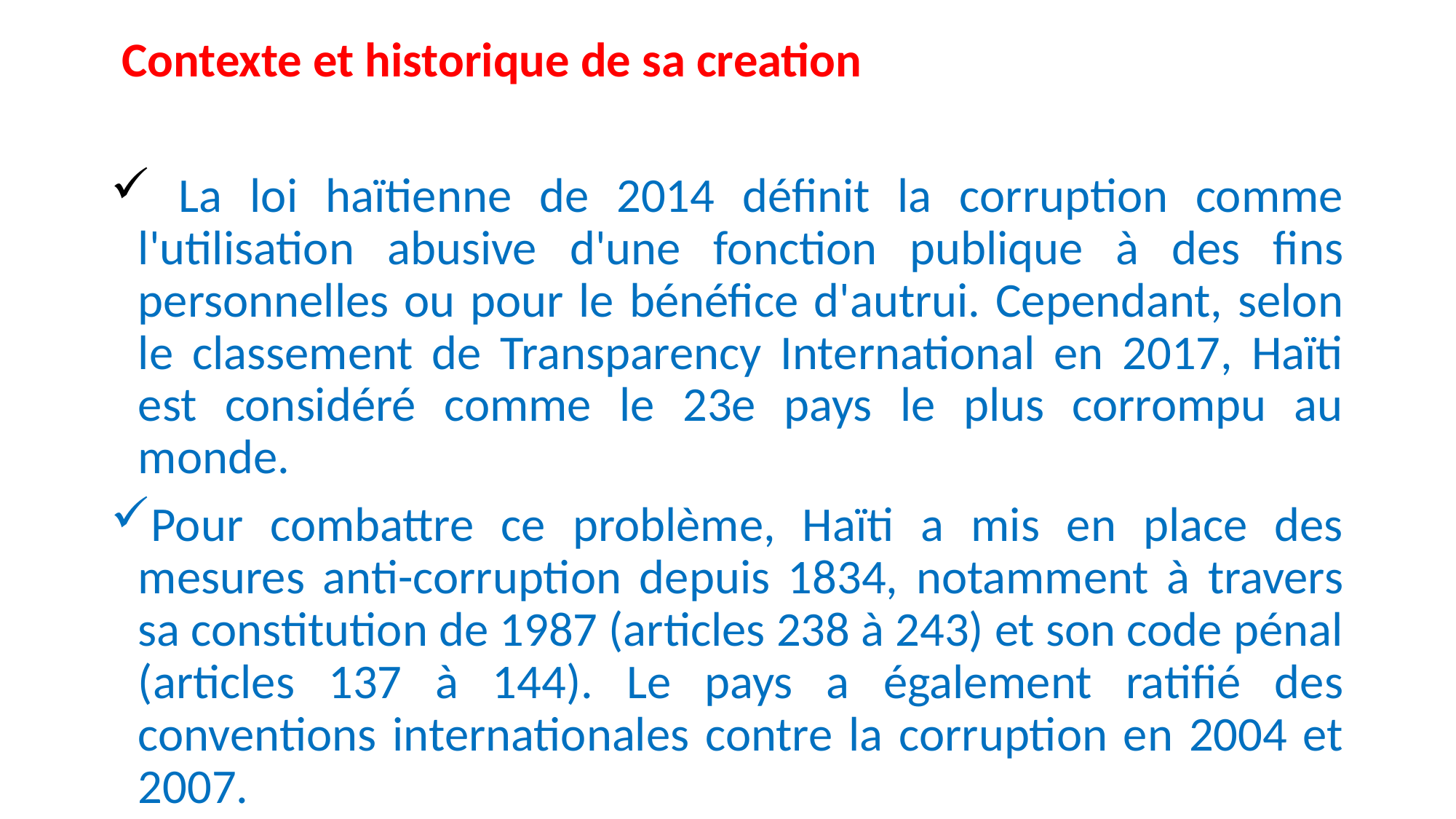

Contexte et historique de sa creation

 La loi haïtienne de 2014 définit la corruption comme l'utilisation abusive d'une fonction publique à des fins personnelles ou pour le bénéfice d'autrui. Cependant, selon le classement de Transparency International en 2017, Haïti est considéré comme le 23e pays le plus corrompu au monde.
Pour combattre ce problème, Haïti a mis en place des mesures anti-corruption depuis 1834, notamment à travers sa constitution de 1987 (articles 238 à 243) et son code pénal (articles 137 à 144). Le pays a également ratifié des conventions internationales contre la corruption en 2004 et 2007.